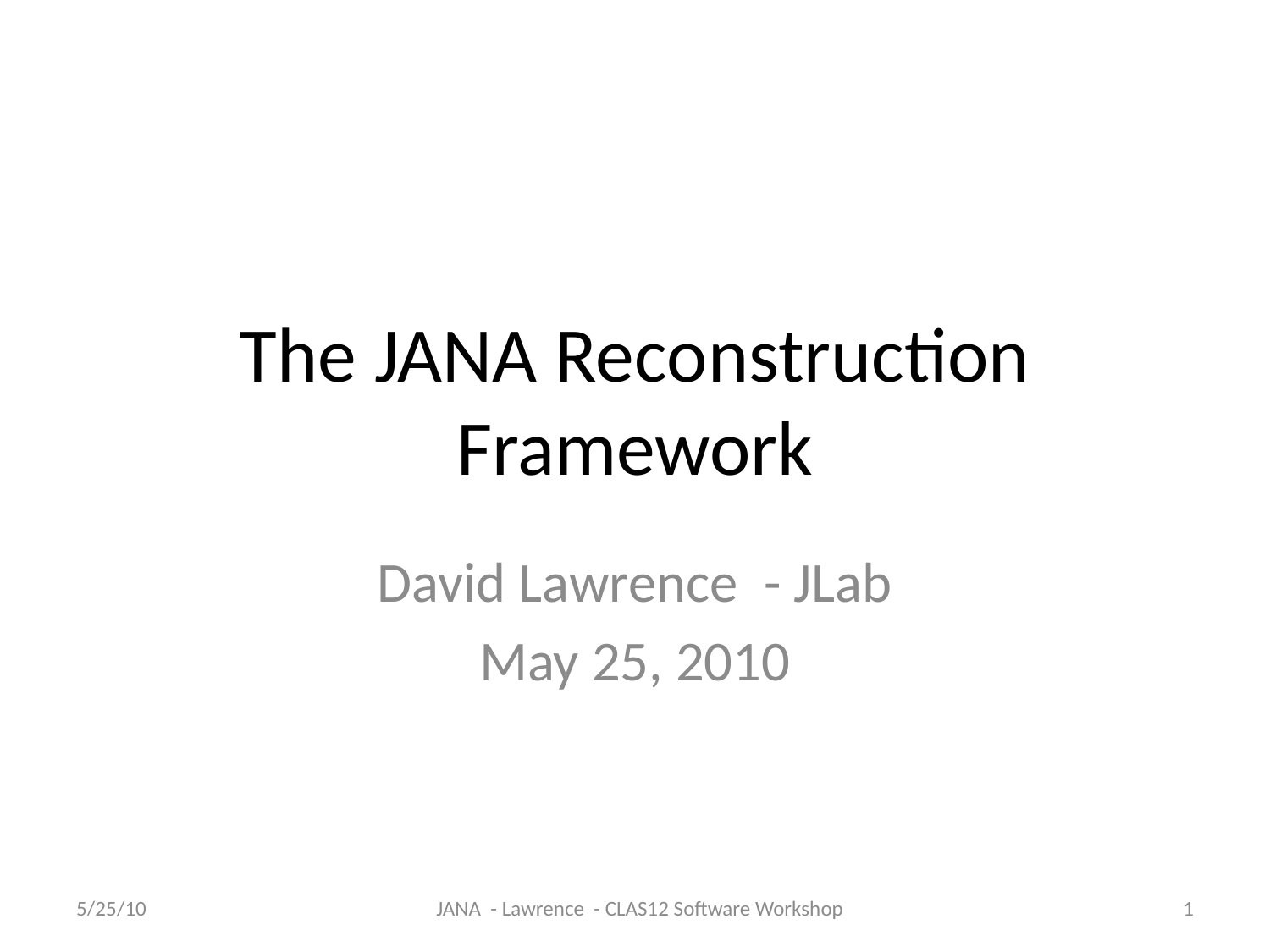

# The JANA Reconstruction Framework
David Lawrence  - JLab
May 25, 2010
5/25/10
JANA  - Lawrence  - CLAS12 Software Workshop
1